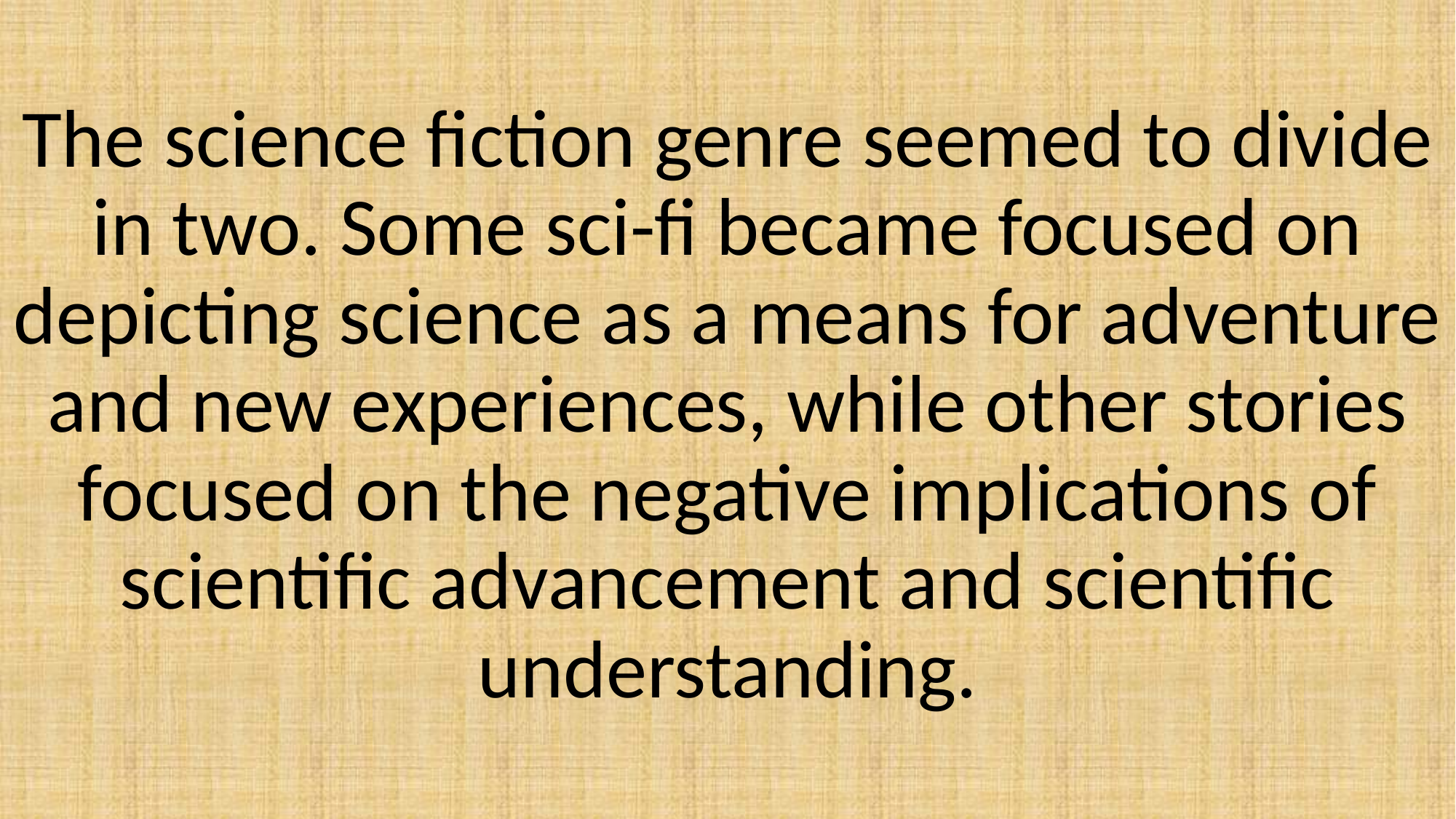

# The science fiction genre seemed to divide in two. Some sci-fi became focused on depicting science as a means for adventure and new experiences, while other stories focused on the negative implications of scientific advancement and scientific understanding.